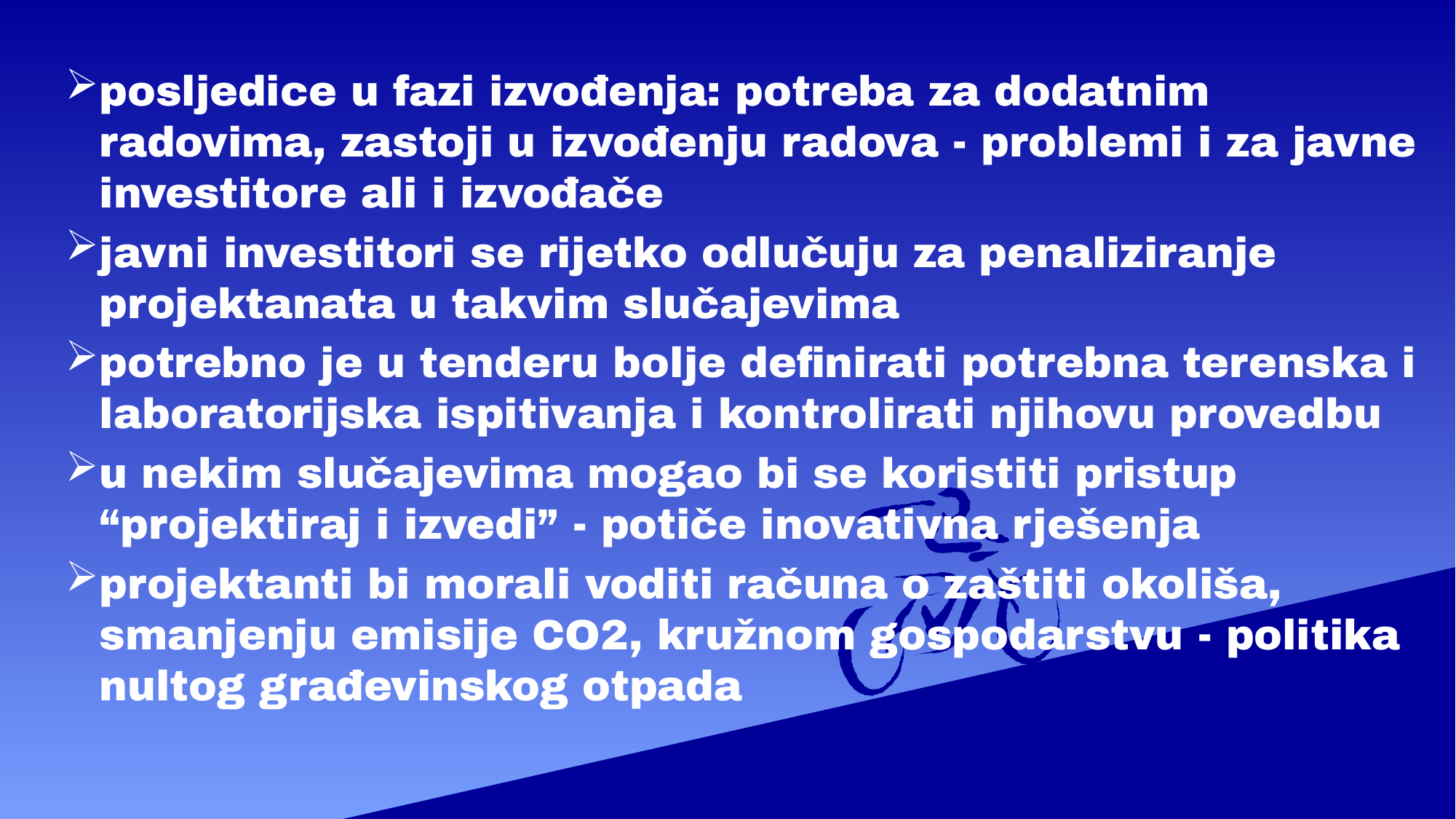

posljedice u fazi izvođenja: potreba za dodatnim radovima, zastoji u izvođenju radova - problemi i za javne investitore ali i izvođače
javni investitori se rijetko odlučuju za penaliziranje projektanata u takvim slučajevima
potrebno je u tenderu bolje definirati potrebna terenska i laboratorijska ispitivanja i kontrolirati njihovu provedbu
u nekim slučajevima mogao bi se koristiti pristup “projektiraj i izvedi” - potiče inovativna rješenja
projektanti bi morali voditi računa o zaštiti okoliša, smanjenju emisije CO2, kružnom gospodarstvu - politika nultog građevinskog otpada